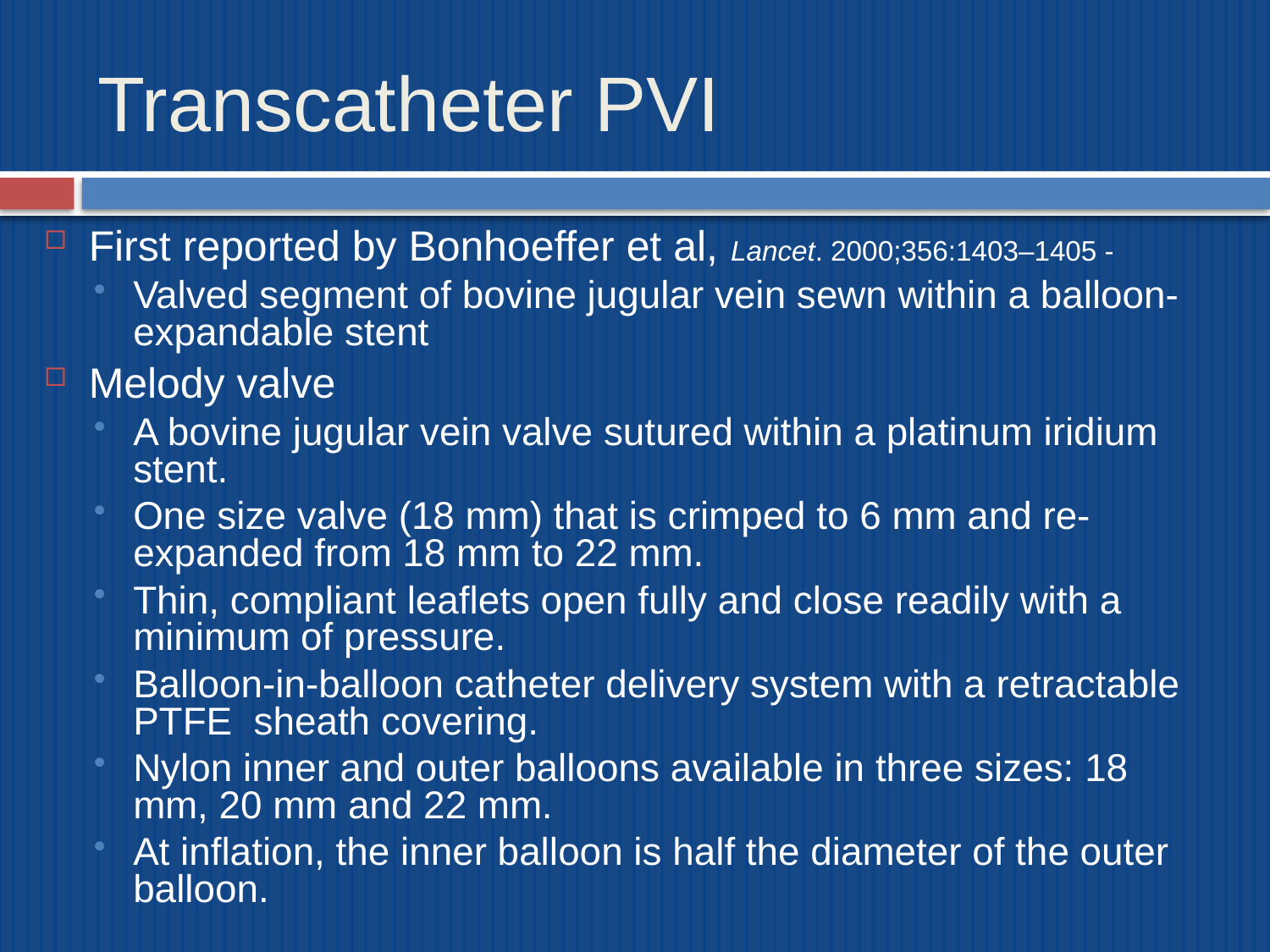

# Transcatheter PVI
First reported by Bonhoeffer et al, Lancet. 2000;356:1403–1405 -
Valved segment of bovine jugular vein sewn within a balloon-expandable stent
Melody valve
A bovine jugular vein valve sutured within a platinum iridium stent.
One size valve (18 mm) that is crimped to 6 mm and re-expanded from 18 mm to 22 mm.
Thin, compliant leaflets open fully and close readily with a minimum of pressure.
Balloon-in-balloon catheter delivery system with a retractable PTFE  sheath covering.
Nylon inner and outer balloons available in three sizes: 18 mm, 20 mm and 22 mm.
At inflation, the inner balloon is half the diameter of the outer balloon.